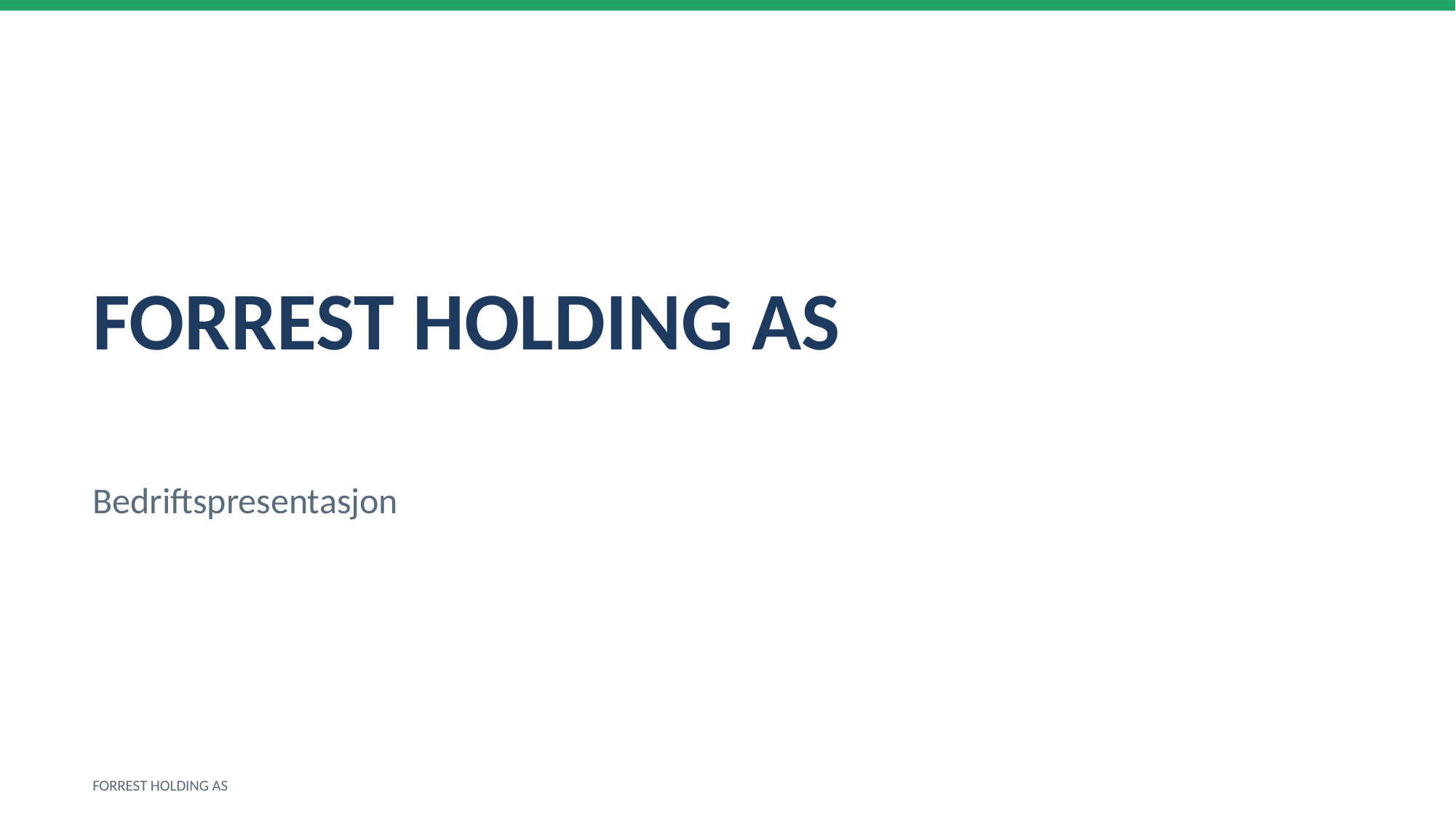

FORREST HOLDING AS
Bedriftspresentasjon
FORREST HOLDING AS